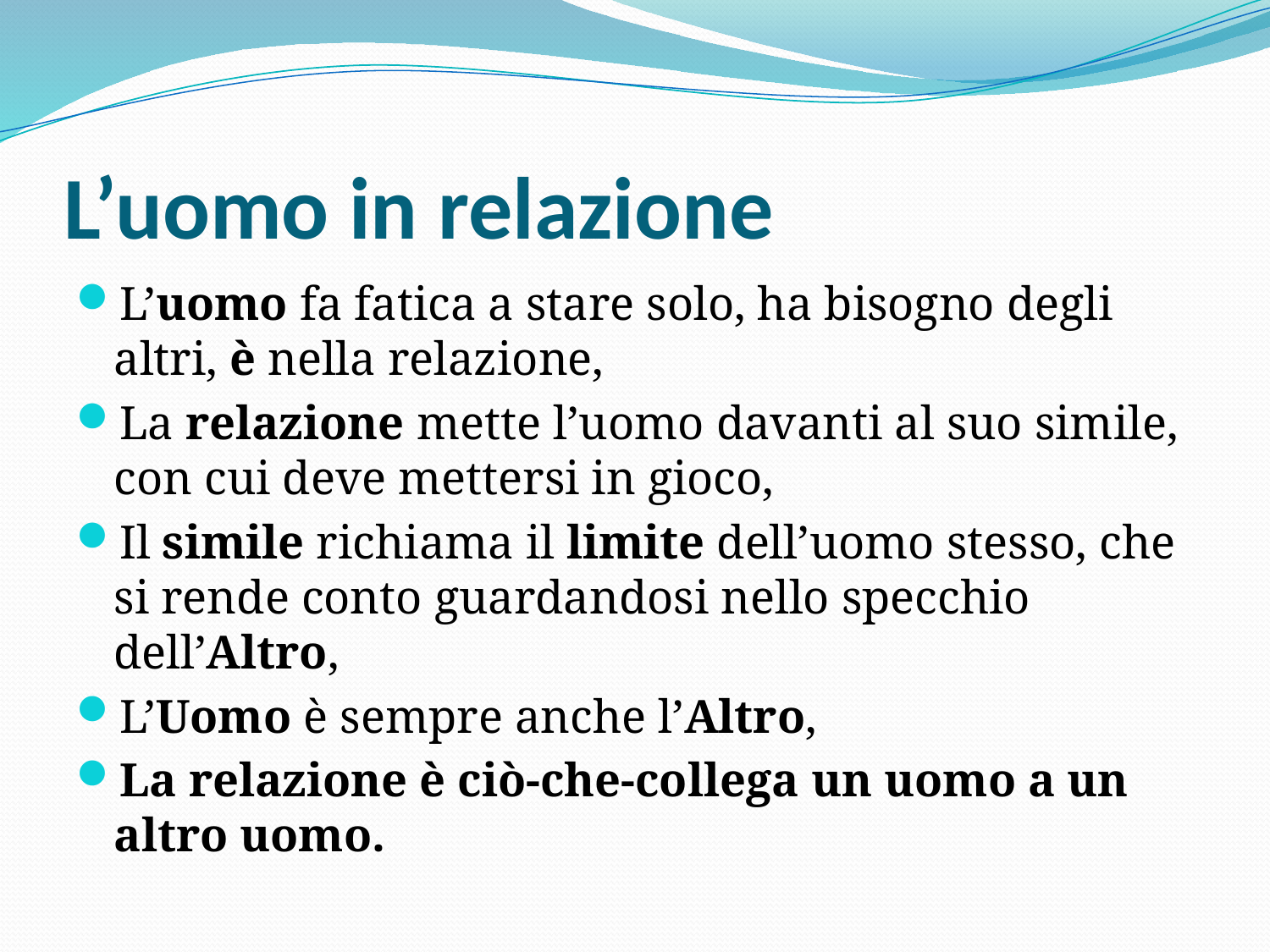

# L’uomo in relazione
L’uomo fa fatica a stare solo, ha bisogno degli altri, è nella relazione,
La relazione mette l’uomo davanti al suo simile, con cui deve mettersi in gioco,
Il simile richiama il limite dell’uomo stesso, che si rende conto guardandosi nello specchio dell’Altro,
L’Uomo è sempre anche l’Altro,
La relazione è ciò-che-collega un uomo a un altro uomo.